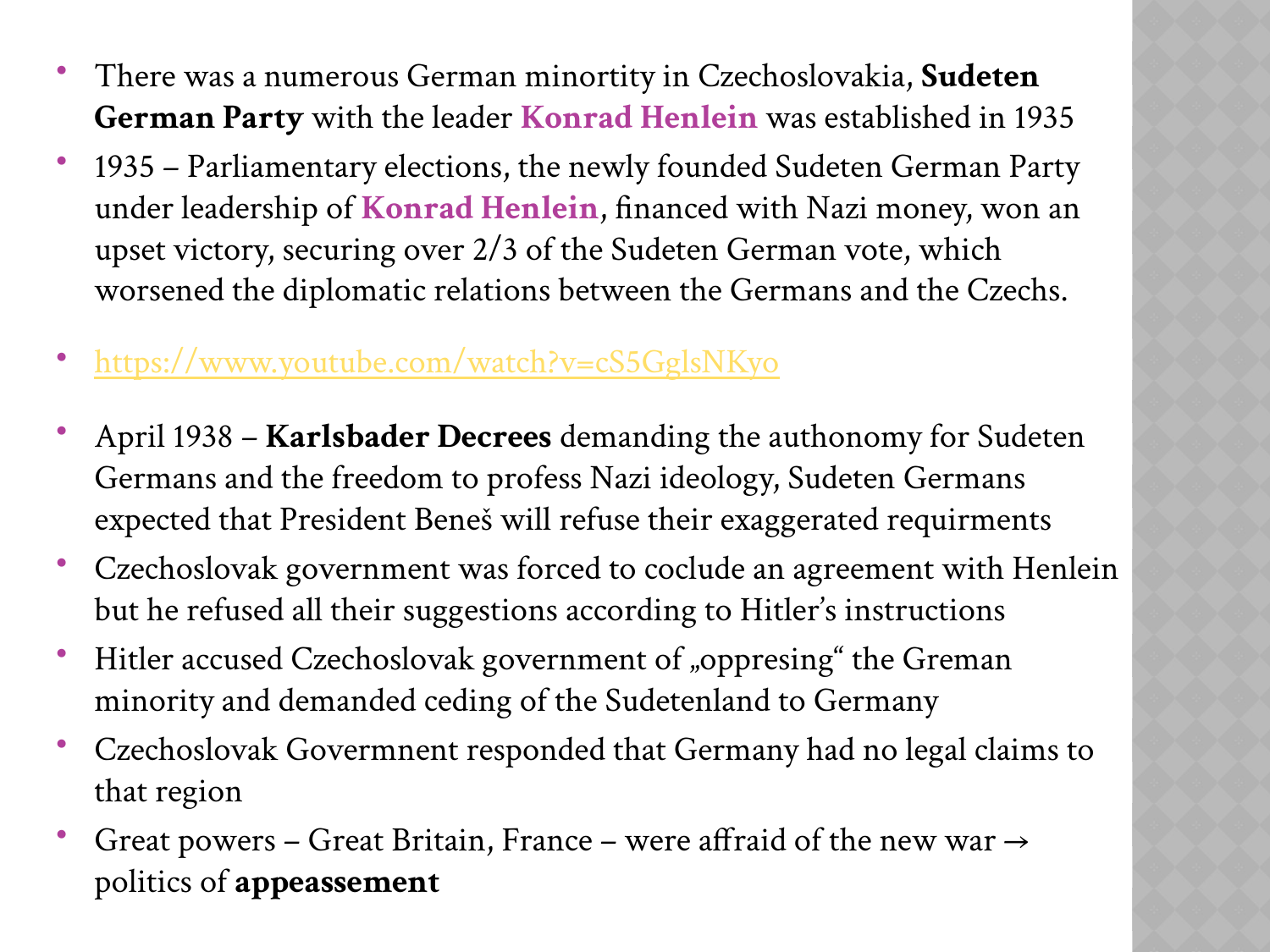

There was a numerous German minortity in Czechoslovakia, Sudeten German Party with the leader Konrad Henlein was established in 1935
1935 – Parliamentary elections, the newly founded Sudeten German Party under leadership of Konrad Henlein, financed with Nazi money, won an upset victory, securing over 2/3 of the Sudeten German vote, which worsened the diplomatic relations between the Germans and the Czechs.

https://www.youtube.com/watch?v=cS5GglsNKyo

April 1938 – Karlsbader Decrees demanding the authonomy for Sudeten Germans and the freedom to profess Nazi ideology, Sudeten Germans expected that President Beneš will refuse their exaggerated requirments
Czechoslovak government was forced to coclude an agreement with Henlein but he refused all their suggestions according to Hitler’s instructions
Hitler accused Czechoslovak government of „oppresing“ the Greman minority and demanded ceding of the Sudetenland to Germany
Czechoslovak Govermnent responded that Germany had no legal claims to that region
Great powers – Great Britain, France – were affraid of the new war → politics of appeassement